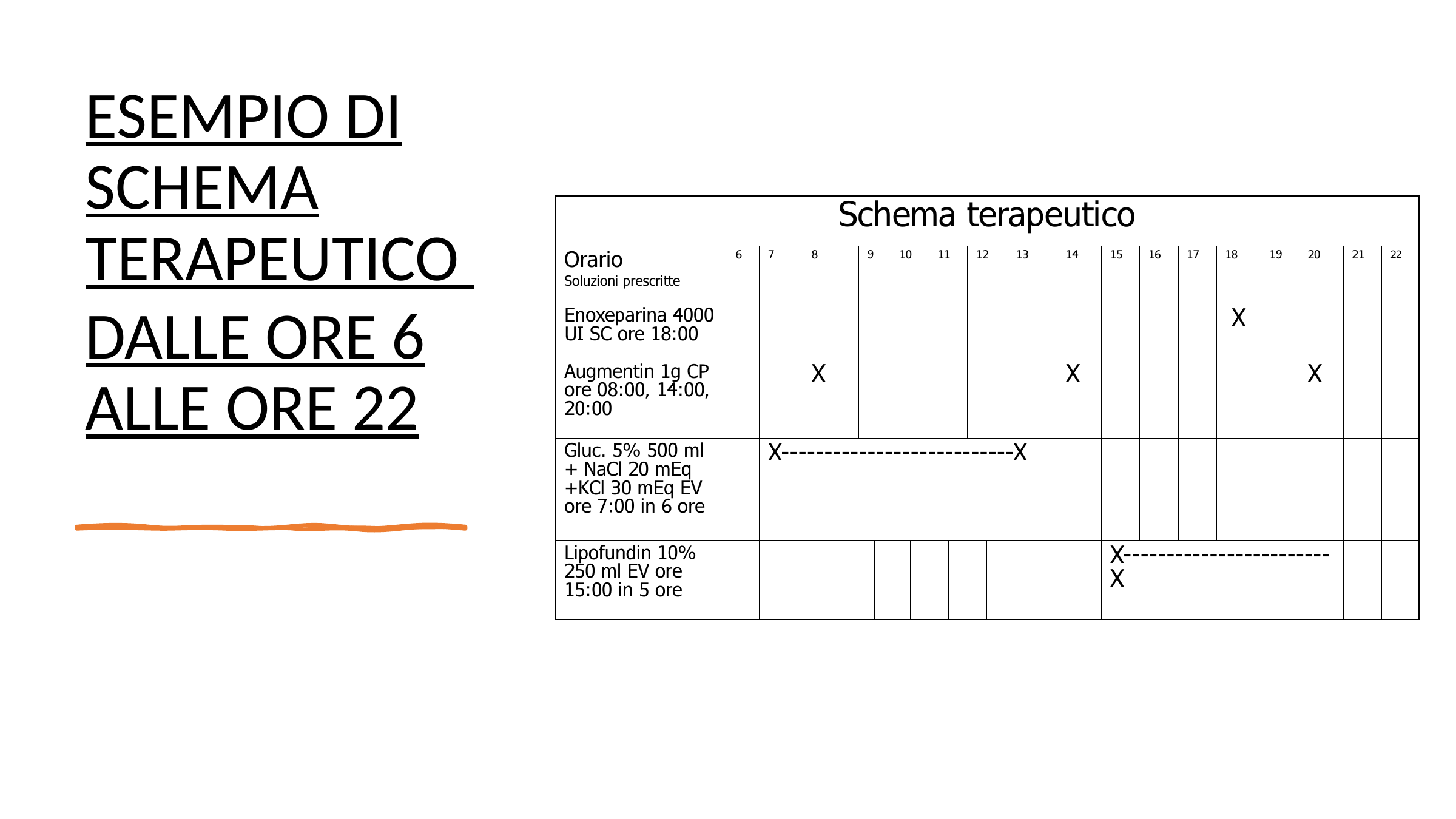

ESEMPIO DI SCHEMA TERAPEUTICO
DALLE ORE 6 ALLE ORE 22

| Schema terapeutico |  |  |  |  |  |  |  |  |  |  |  |  |  |  |  |  |  |  |  |  |  |
| --- | --- | --- | --- | --- | --- | --- | --- | --- | --- | --- | --- | --- | --- | --- | --- | --- | --- | --- | --- | --- | --- |
| Orario Soluzioni prescritte | 6 | 7 | 8 | 9 |  | 10 |  | 11 |  | 12 |  | 13 | 14 | 15 | 16 | 17 | 18 | 19 | 20 | 21 | 22 |
| Enoxeparina 4000 UI SC ore 18:00 |  |  |  |  |  |  |  |  |  |  |  |  |  |  |  |  | X |  |  |  |  |
| Augmentin 1g CP ore 08:00, 14:00, 20:00 |  |  | X |  |  |  |  |  |  |  |  |  | X |  |  |  |  |  | X |  |  |
| Gluc. 5% 500 ml + NaCl 20 mEq +KCl 30 mEq EV ore 7:00 in 6 ore |  | X---------------------------X |  |  |  |  |  |  |  |  |  |  |  |  |  |  |  |  |  |  |  |
| Lipofundin 10% 250 ml EV ore 15:00 in 5 ore |  |  |  |  |  |  |  |  |  |  |  |  |  | X------------------------X |  |  |  |  |  |  |  |